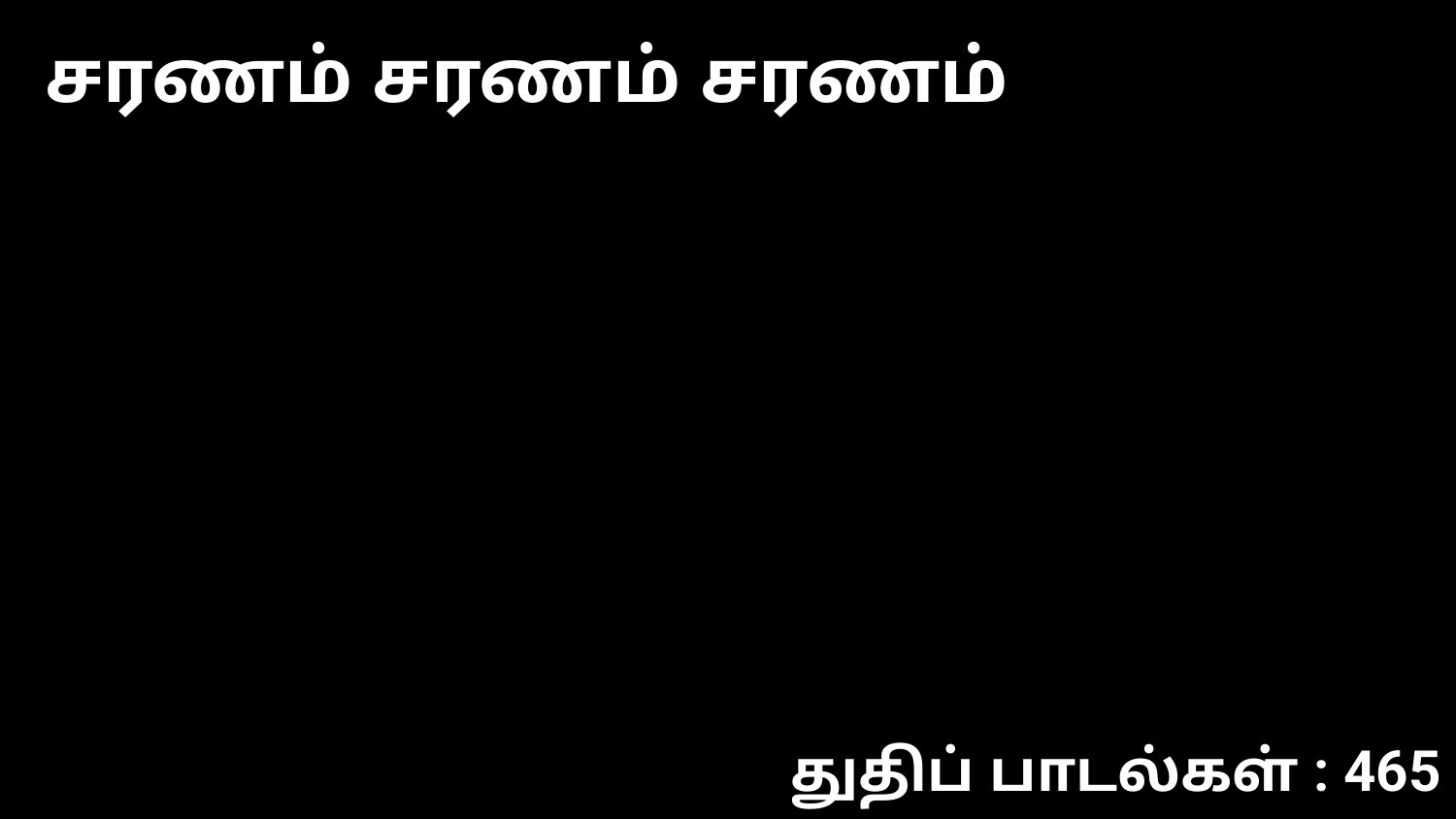

சரணம் சரணம் சரணம்
துதிப் பாடல்கள் : 465